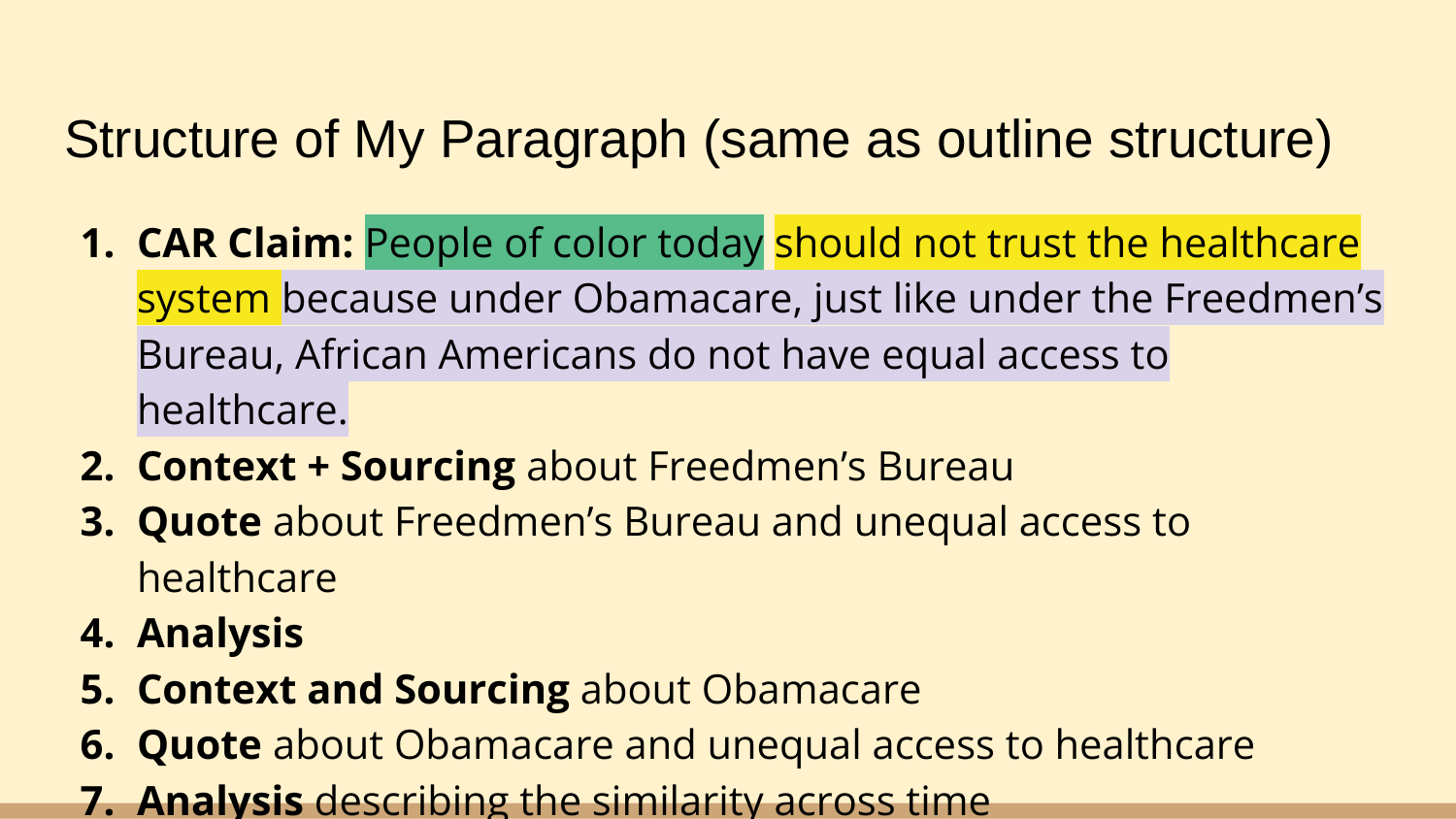

# Structure of My Paragraph (same as outline structure)
CAR Claim: People of color today should not trust the healthcare system because under Obamacare, just like under the Freedmen’s Bureau, African Americans do not have equal access to healthcare.
Context + Sourcing about Freedmen’s Bureau
Quote about Freedmen’s Bureau and unequal access to healthcare
Analysis
Context and Sourcing about Obamacare
Quote about Obamacare and unequal access to healthcare
Analysis describing the similarity across time